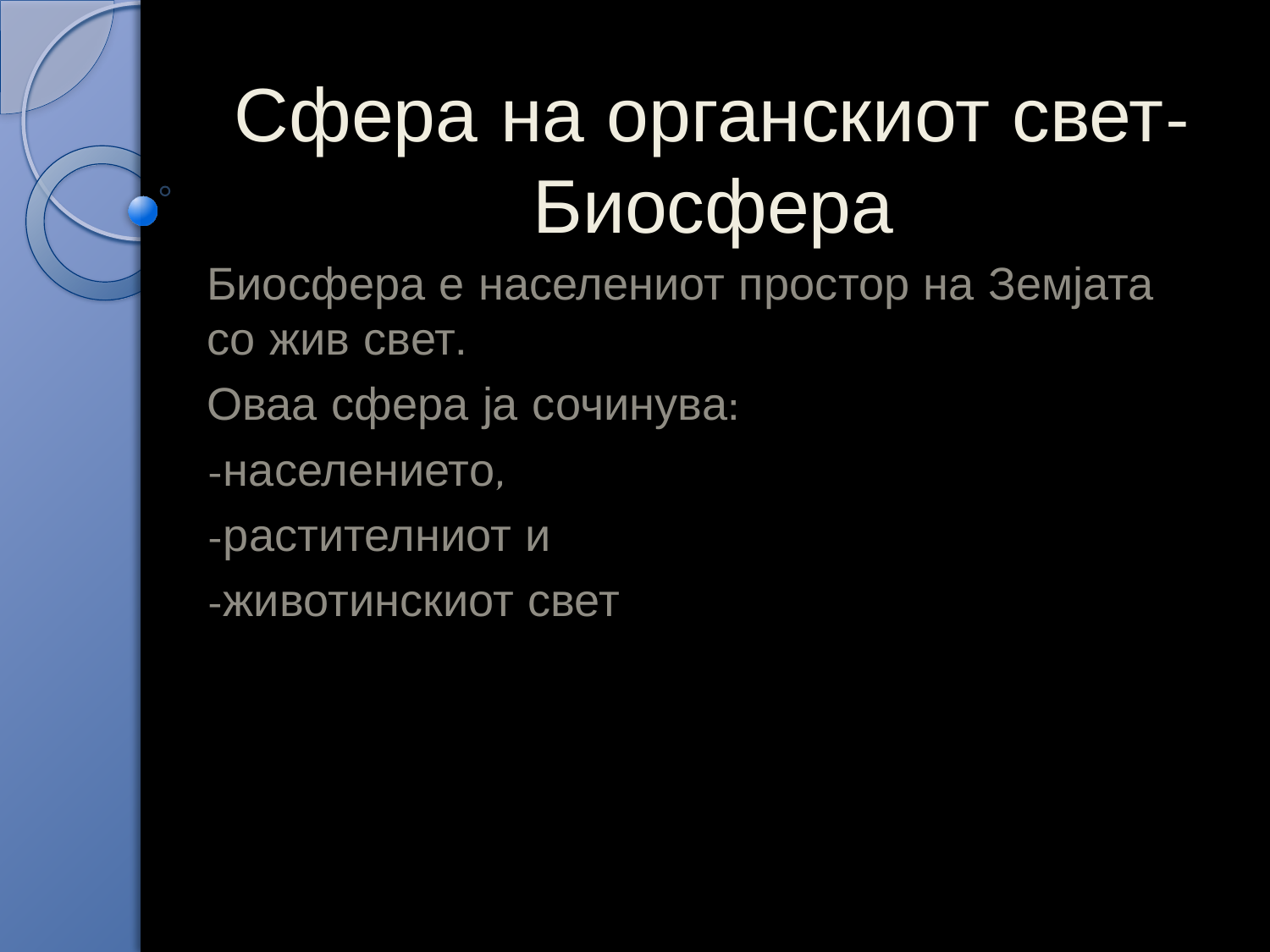

# Сфера на органскиот свет-Биосфера
Биосфера е населениот простор на Земјата со жив свет.
Оваа сфера ја сочинува:
-населението,
-растителниот и
-животинскиот свет